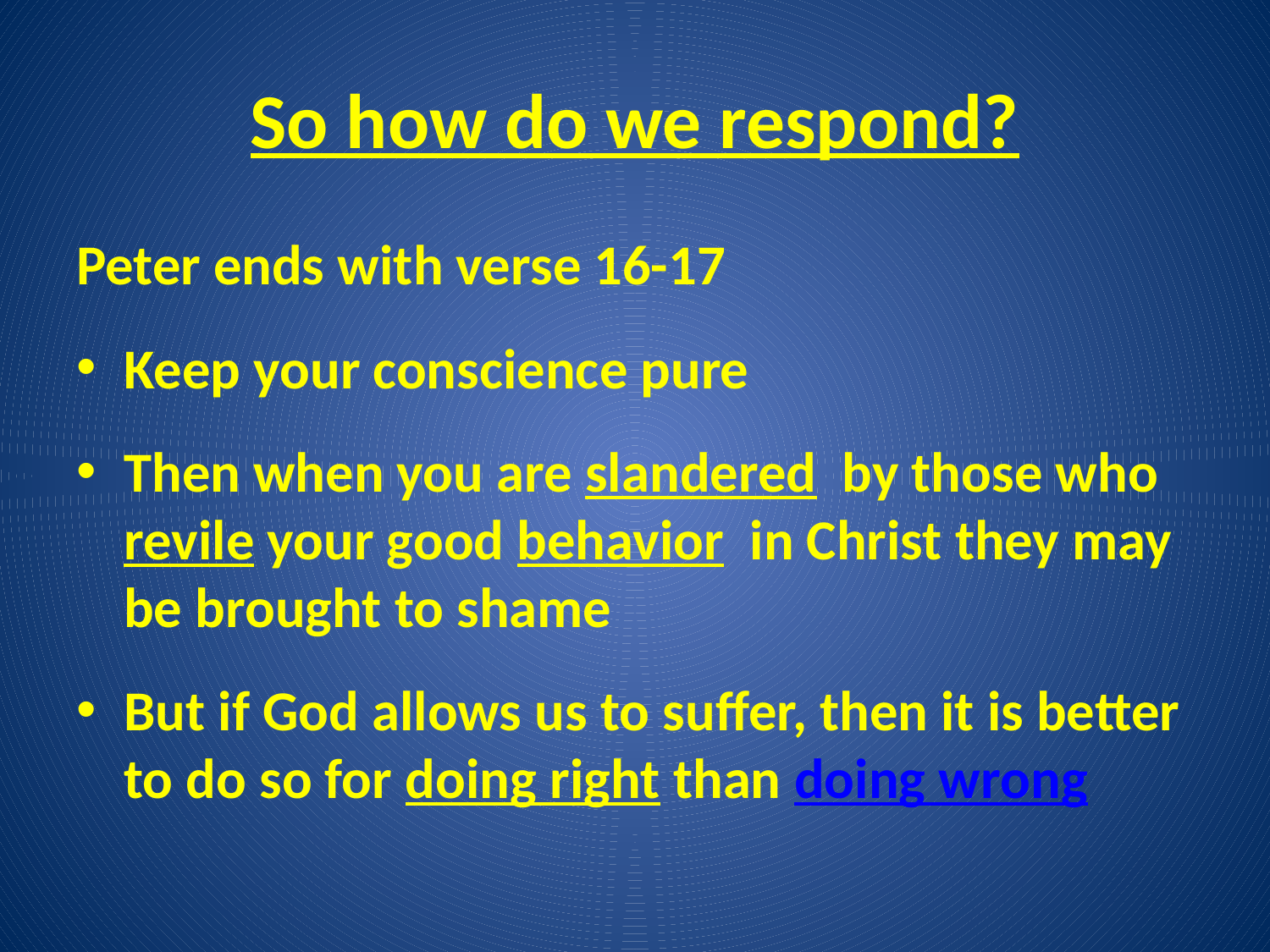

# So how do we respond?
Peter ends with verse 16-17

Keep your conscience pure

Then when you are slandered  by those who revile your good behavior  in Christ they may be brought to shame

But if God allows us to suffer, then it is better to do so for doing right than doing wrong